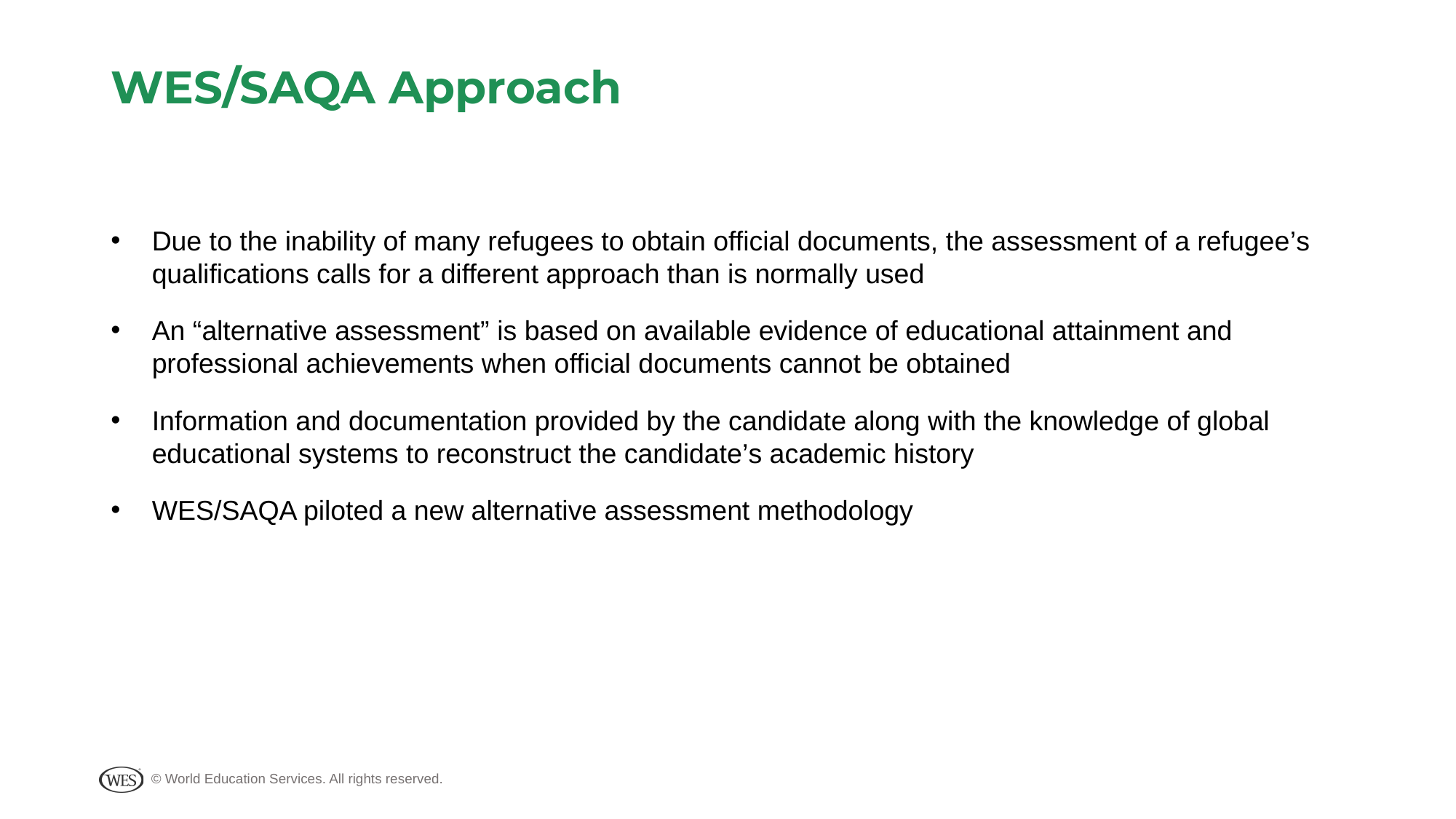

# WES/SAQA Approach
Due to the inability of many refugees to obtain official documents, the assessment of a refugee’s qualifications calls for a different approach than is normally used
An “alternative assessment” is based on available evidence of educational attainment and professional achievements when official documents cannot be obtained
Information and documentation provided by the candidate along with the knowledge of global educational systems to reconstruct the candidate’s academic history
WES/SAQA piloted a new alternative assessment methodology